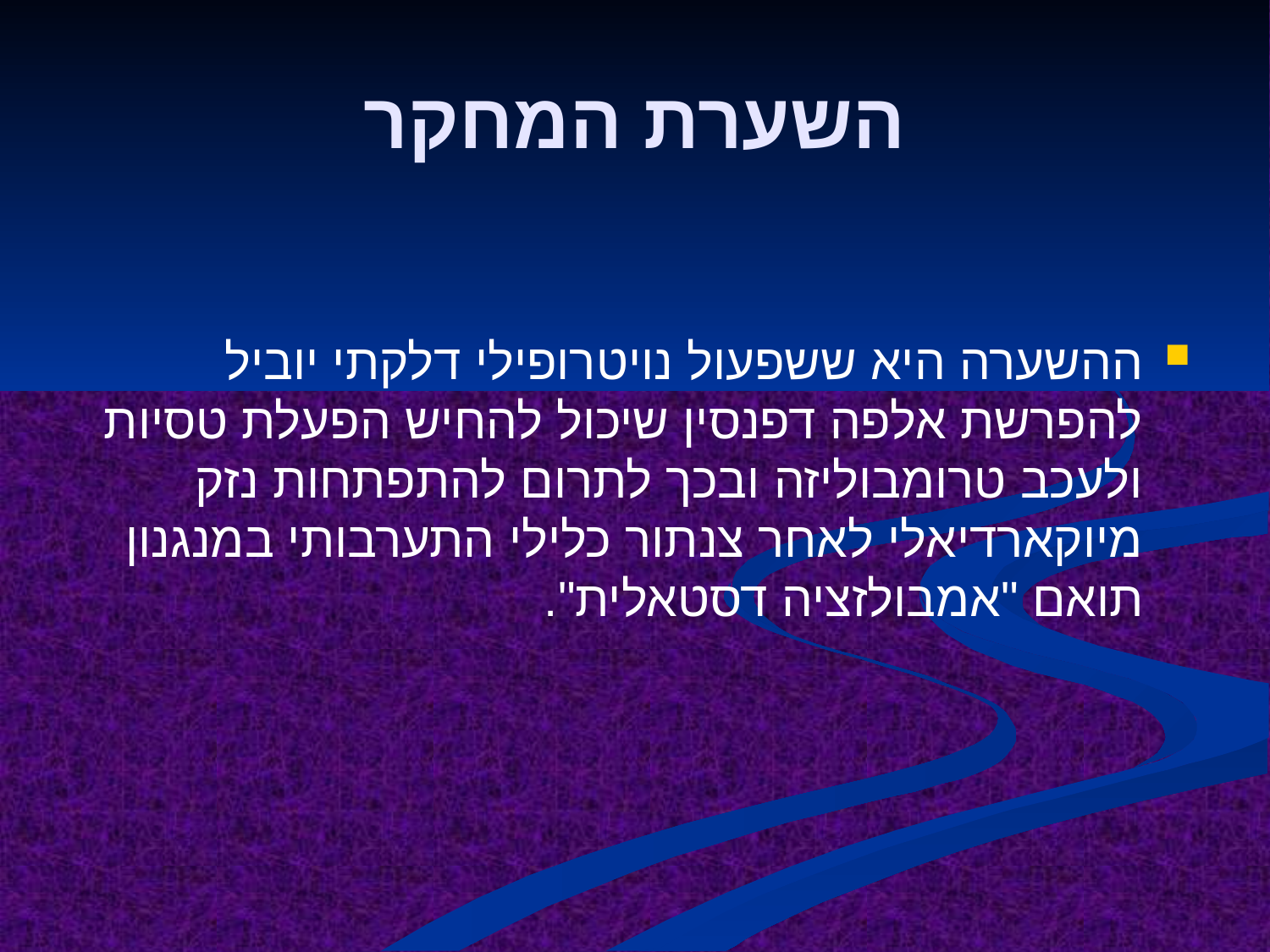

# השערת המחקר
ההשערה היא ששפעול נויטרופילי דלקתי יוביל להפרשת אלפה דפנסין שיכול להחיש הפעלת טסיות ולעכב טרומבוליזה ובכך לתרום להתפתחות נזק מיוקארדיאלי לאחר צנתור כלילי התערבותי במנגנון תואם "אמבולזציה דסטאלית".